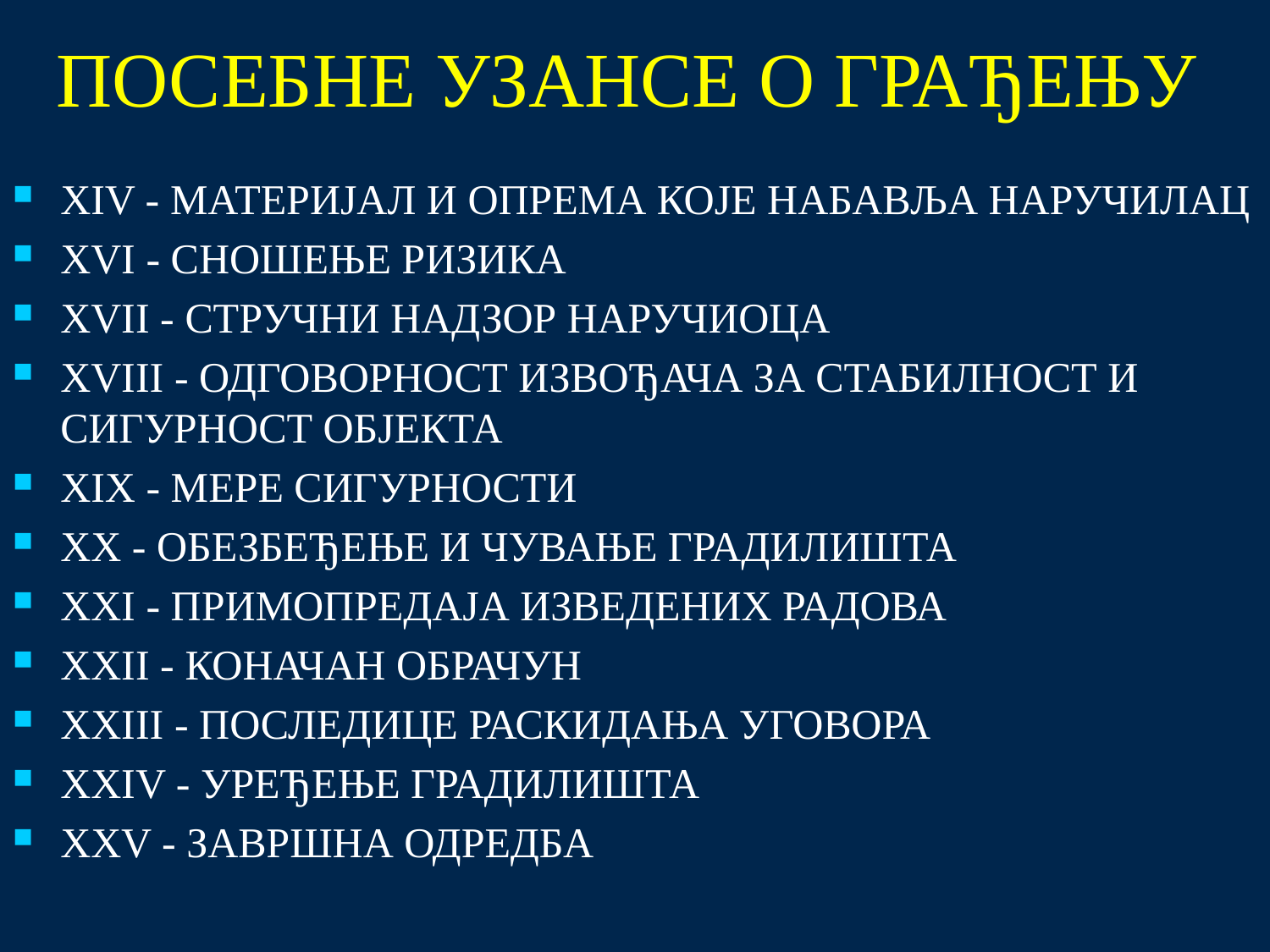

# ПОСЕБНЕ УЗАНСЕ О ГРАЂЕЊУ
XIV - МАТЕРИЈАЛ И ОПРЕМА КОЈЕ НАБАВЉА НАРУЧИЛАЦ
XVI - СНОШЕЊЕ РИЗИКА
XVII - СТРУЧНИ НАДЗОР НАРУЧИОЦА
XVIII - ОДГОВОРНОСТ ИЗВОЂАЧА ЗА СТАБИЛНОСТ И СИГУРНОСТ ОБЈЕКТА
XIX - МЕРЕ СИГУРНОСТИ
XX - ОБЕЗБЕЂЕЊЕ И ЧУВАЊЕ ГРАДИЛИШТА
XXI - ПРИМОПРЕДАЈА ИЗВЕДЕНИХ РАДОВА
XXII - КОНАЧАН ОБРАЧУН
XXIII - ПОСЛЕДИЦЕ РАСКИДАЊА УГОВОРА
XXIV - УРЕЂЕЊЕ ГРАДИЛИШТА
XXV - ЗАВРШНА ОДРЕДБА